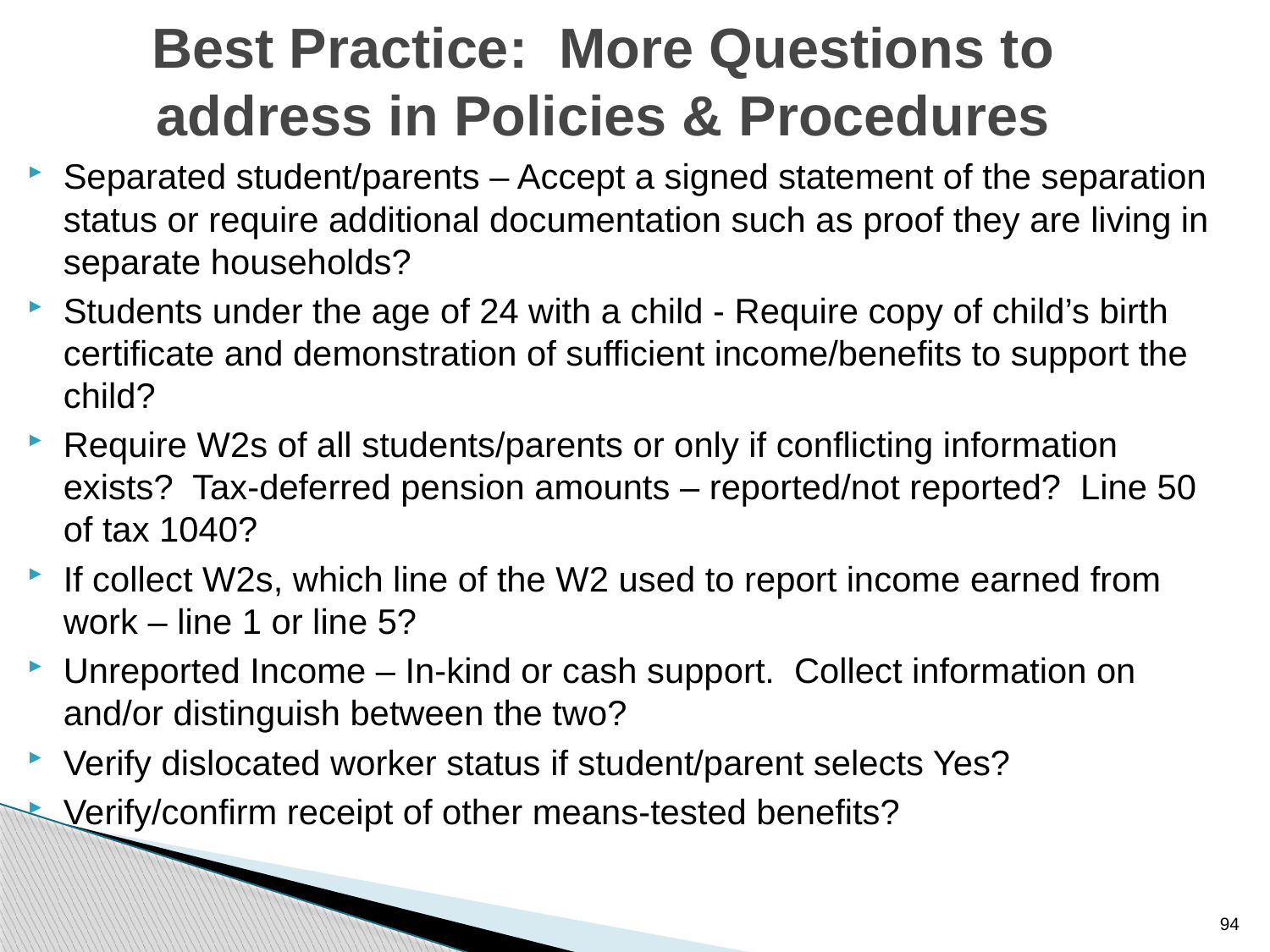

# Best Practice:  More Questions to address in Policies & Procedures
Separated student/parents – Accept a signed statement of the separation status or require additional documentation such as proof they are living in separate households?
Students under the age of 24 with a child - Require copy of child’s birth certificate and demonstration of sufficient income/benefits to support the child?
Require W2s of all students/parents or only if conflicting information exists?  Tax-deferred pension amounts – reported/not reported?  Line 50 of tax 1040?
If collect W2s, which line of the W2 used to report income earned from work – line 1 or line 5?
Unreported Income – In-kind or cash support.  Collect information on and/or distinguish between the two?
Verify dislocated worker status if student/parent selects Yes?
Verify/confirm receipt of other means-tested benefits?

94